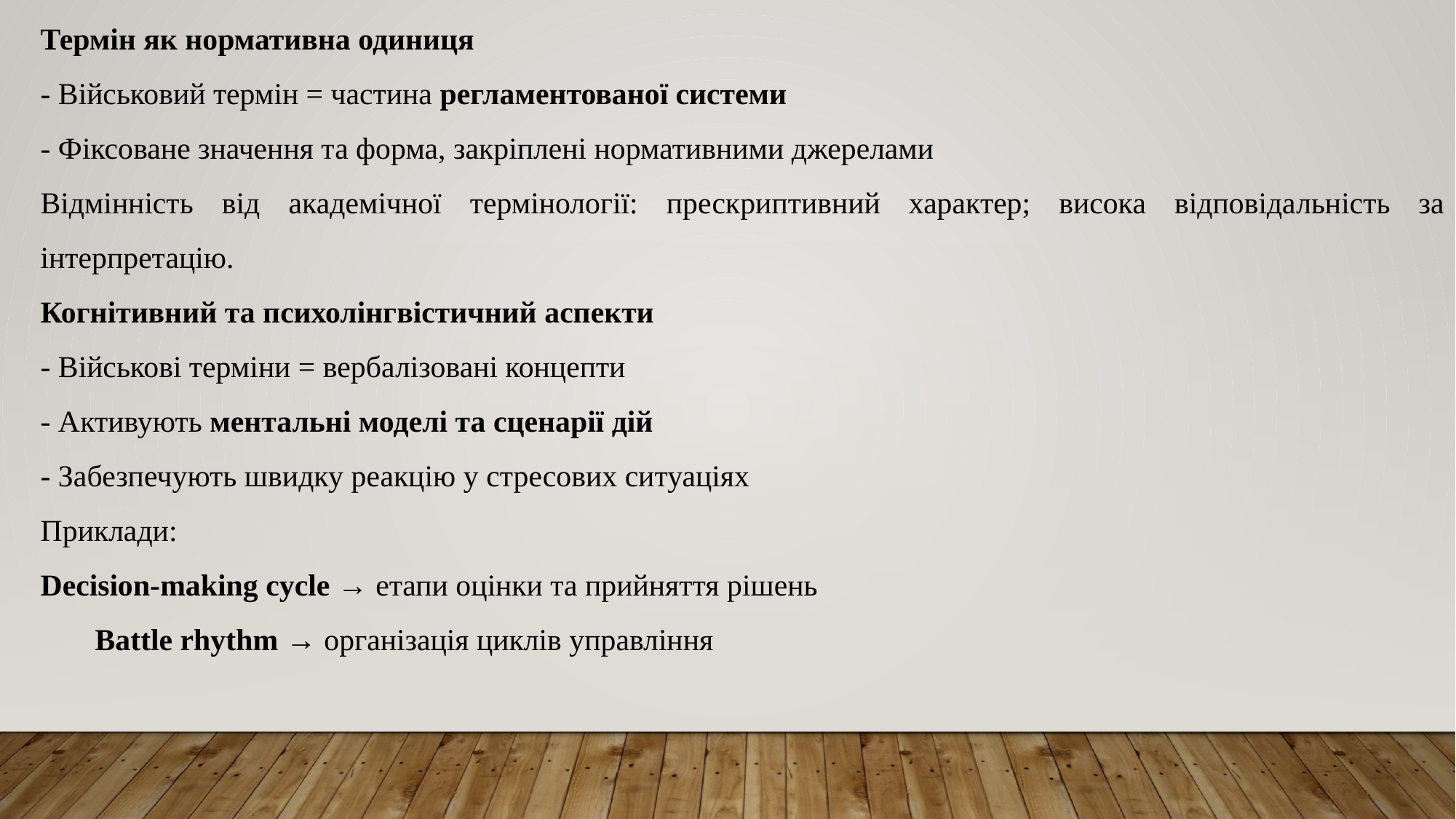

Термін як нормативна одиниця
- Військовий термін = частина регламентованої системи
- Фіксоване значення та форма, закріплені нормативними джерелами
Відмінність від академічної термінології: прескриптивний характер; висока відповідальність за інтерпретацію.
Когнітивний та психолінгвістичний аспекти
- Військові терміни = вербалізовані концепти
- Активують ментальні моделі та сценарії дій
- Забезпечують швидку реакцію у стресових ситуаціях
Приклади:
Decision-making cycle → етапи оцінки та прийняття рішень
Battle rhythm → організація циклів управління